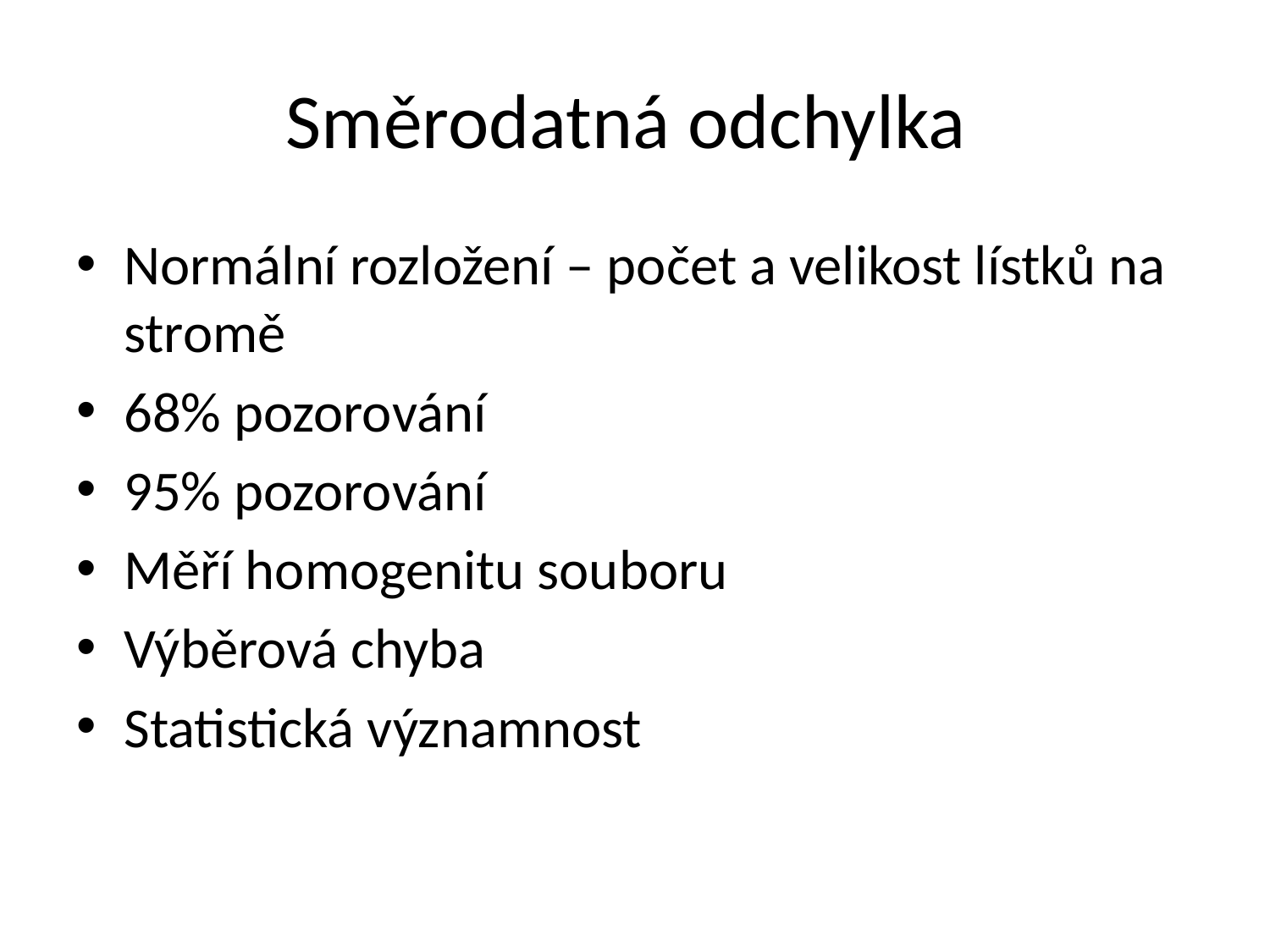

# Směrodatná odchylka
Normální rozložení – počet a velikost lístků na stromě
68% pozorování
95% pozorování
Měří homogenitu souboru
Výběrová chyba
Statistická významnost